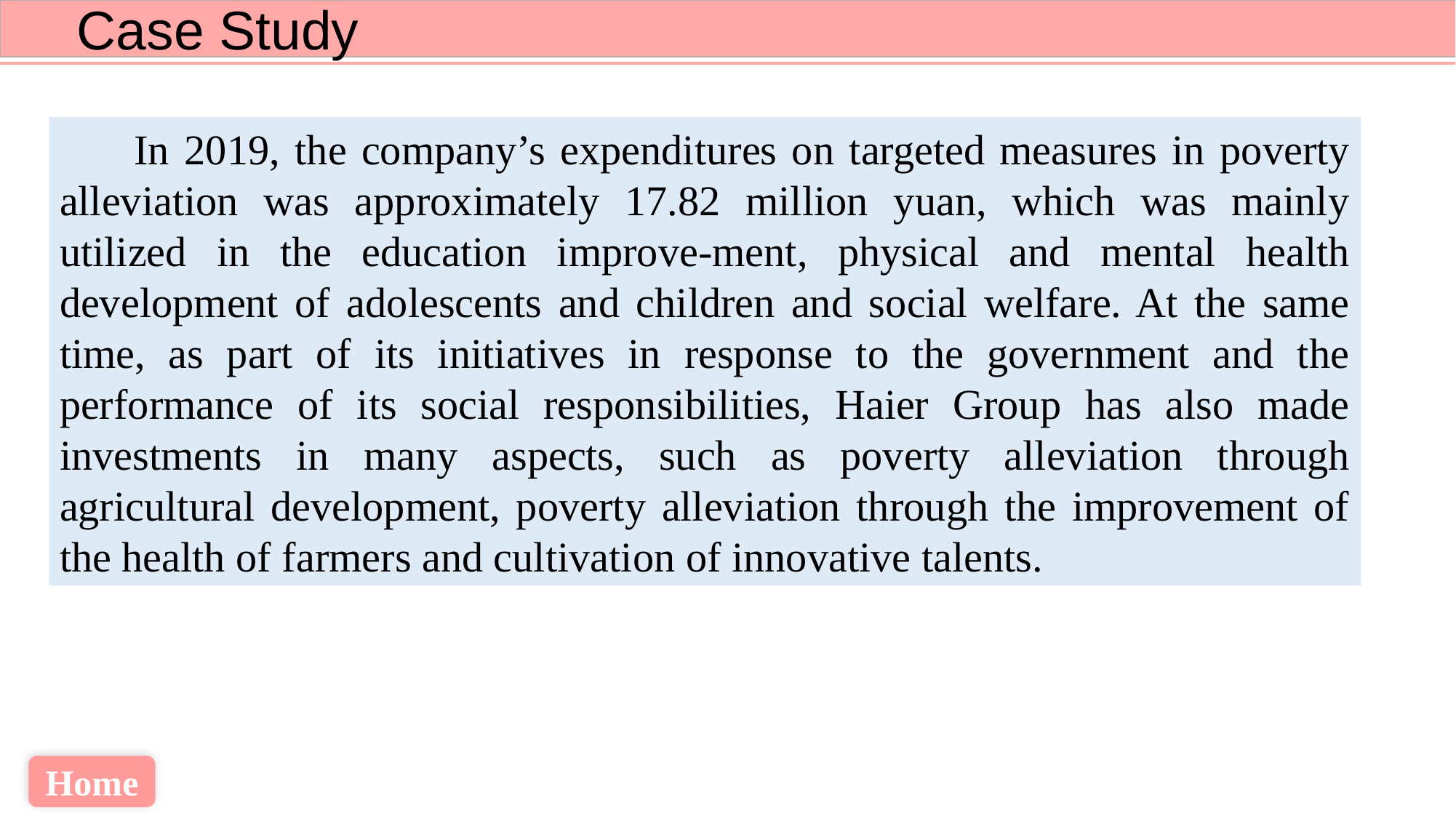

In 2019, the company’s expenditures on targeted measures in poverty alleviation was approximately 17.82 million yuan, which was mainly utilized in the education improve-ment, physical and mental health development of adolescents and children and social welfare. At the same time, as part of its initiatives in response to the government and the performance of its social responsibilities, Haier Group has also made investments in many aspects, such as poverty alleviation through agricultural development, poverty alleviation through the improvement of the health of farmers and cultivation of innovative talents.